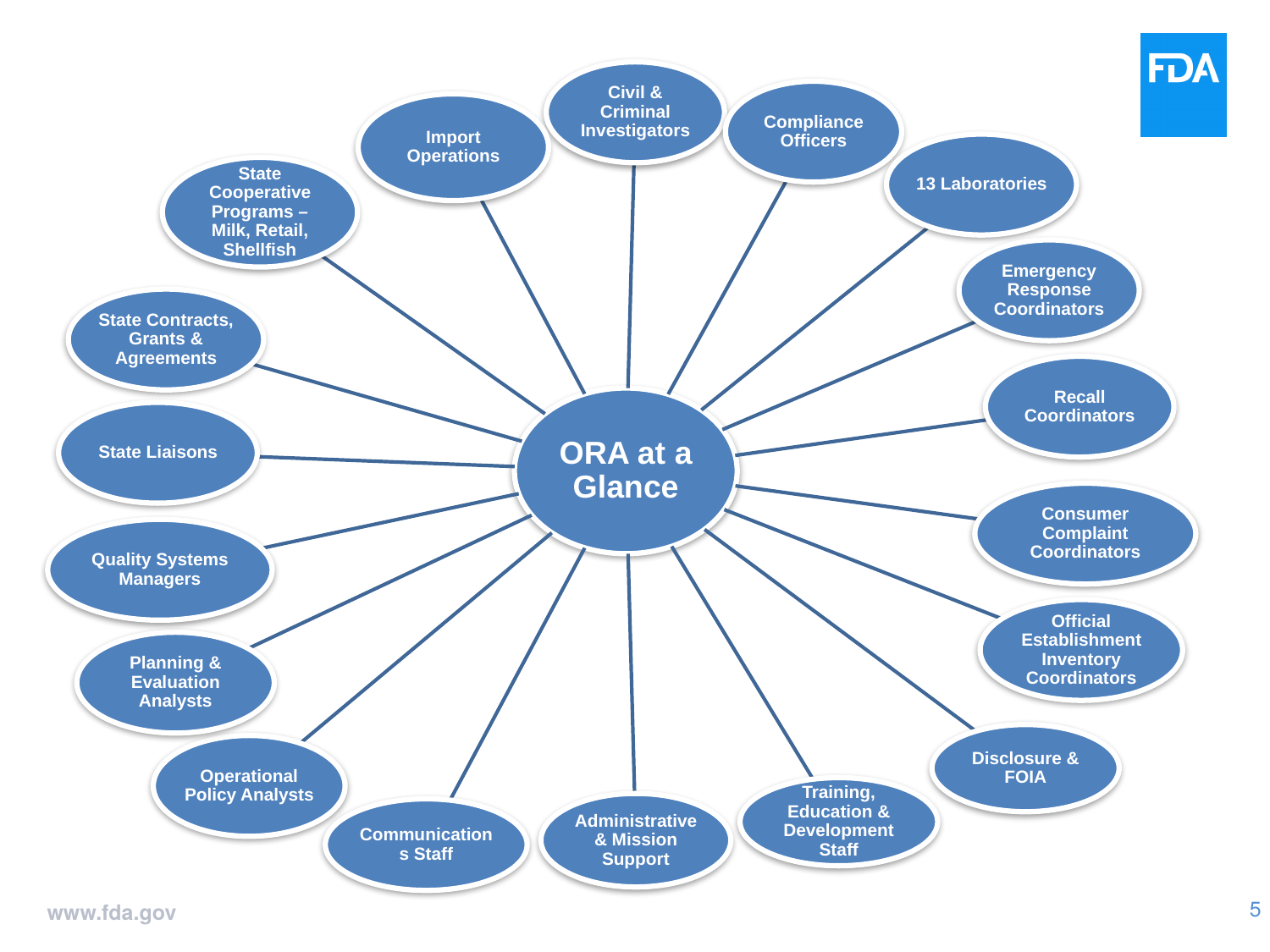

ORA at a Glance

Civil & Criminal Investigators

Compliance Officers

13 Laboratories

Emergency Response Coordinators

Recall Coordinators

Consumer Complaint Coordinators

Official Establishment Inventory Coordinators

Disclosure & FOIA

Training, Education & Development Staff

Administrative & Mission Support

Communications Staff

Operational Policy Analysts

Planning & Evaluation Analysts

Quality Systems Managers

State Liaisons

State Contracts, Grants & Agreements

State Cooperative Programs – Milk, Retail, Shellfish

Import Operations
www.fda.gov